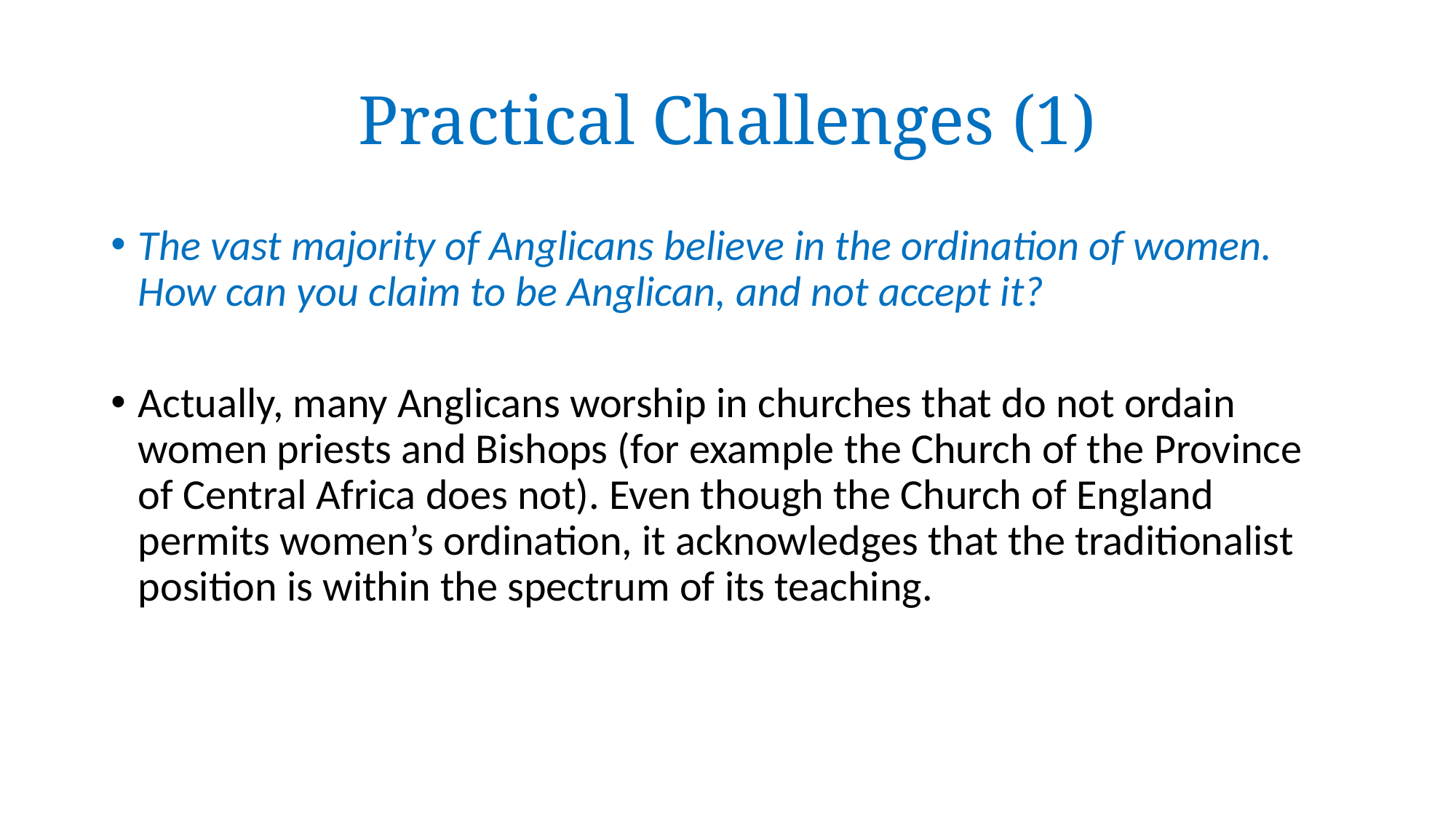

# Practical Challenges (1)
The vast majority of Anglicans believe in the ordination of women. How can you claim to be Anglican, and not accept it?
Actually, many Anglicans worship in churches that do not ordain women priests and Bishops (for example the Church of the Province of Central Africa does not). Even though the Church of England permits women’s ordination, it acknowledges that the traditionalist position is within the spectrum of its teaching.